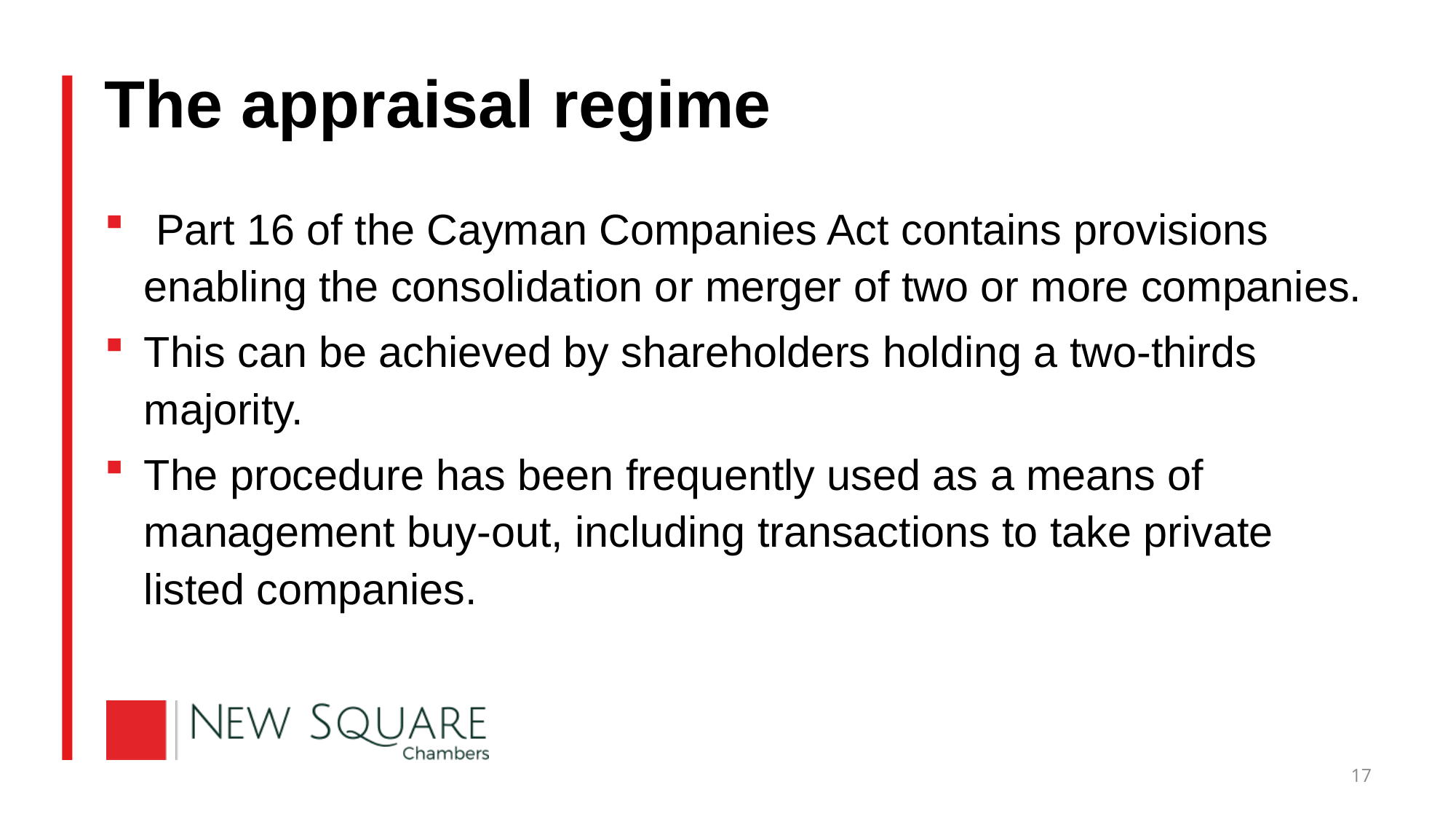

# The appraisal regime
 Part 16 of the Cayman Companies Act contains provisions enabling the consolidation or merger of two or more companies.
This can be achieved by shareholders holding a two-thirds majority.
The procedure has been frequently used as a means of management buy-out, including transactions to take private listed companies.
17